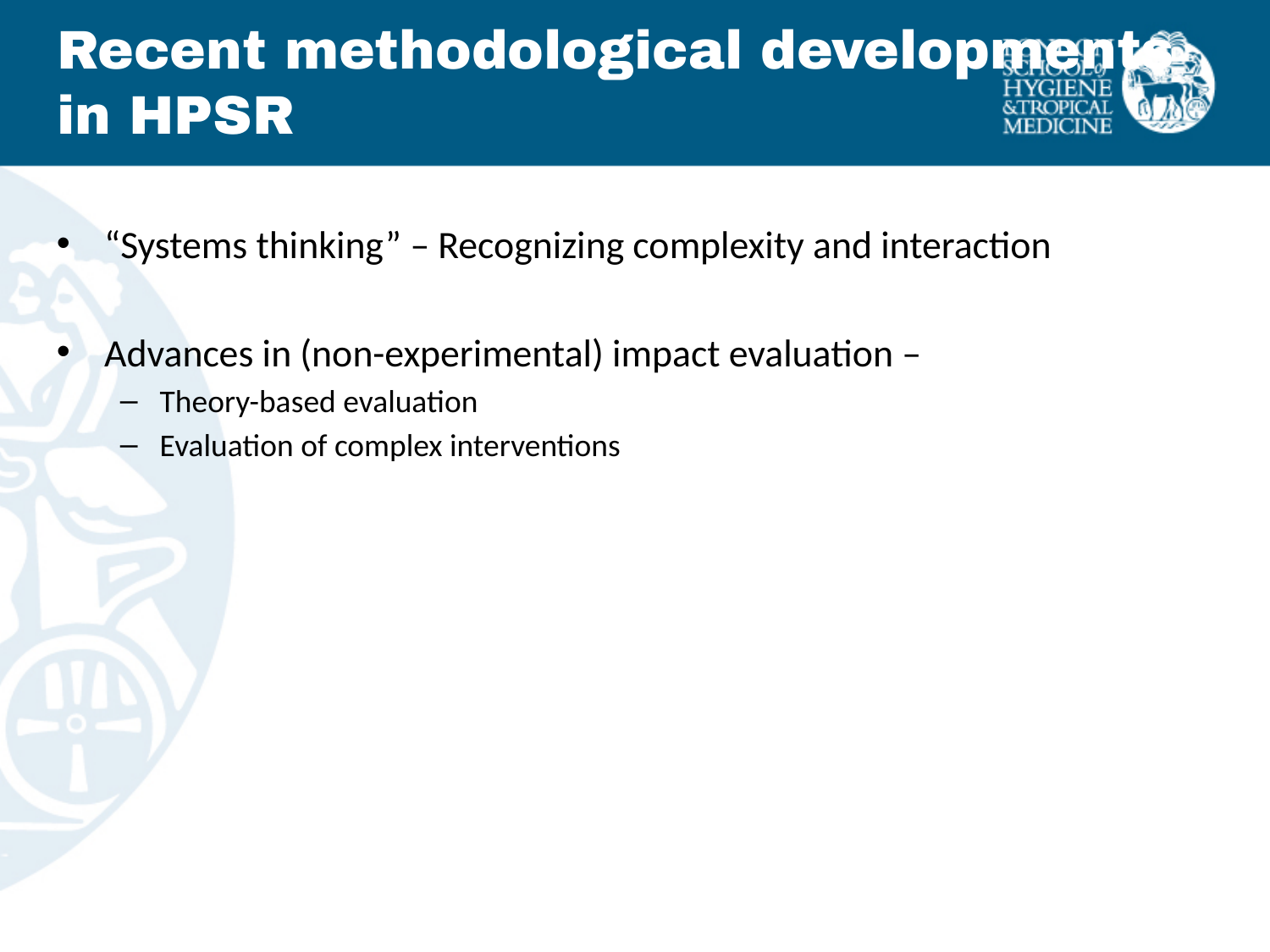

# Recent methodological developments in HPSR
“Systems thinking” – Recognizing complexity and interaction

Advances in (non-experimental) impact evaluation –
Theory-based evaluation
Evaluation of complex interventions